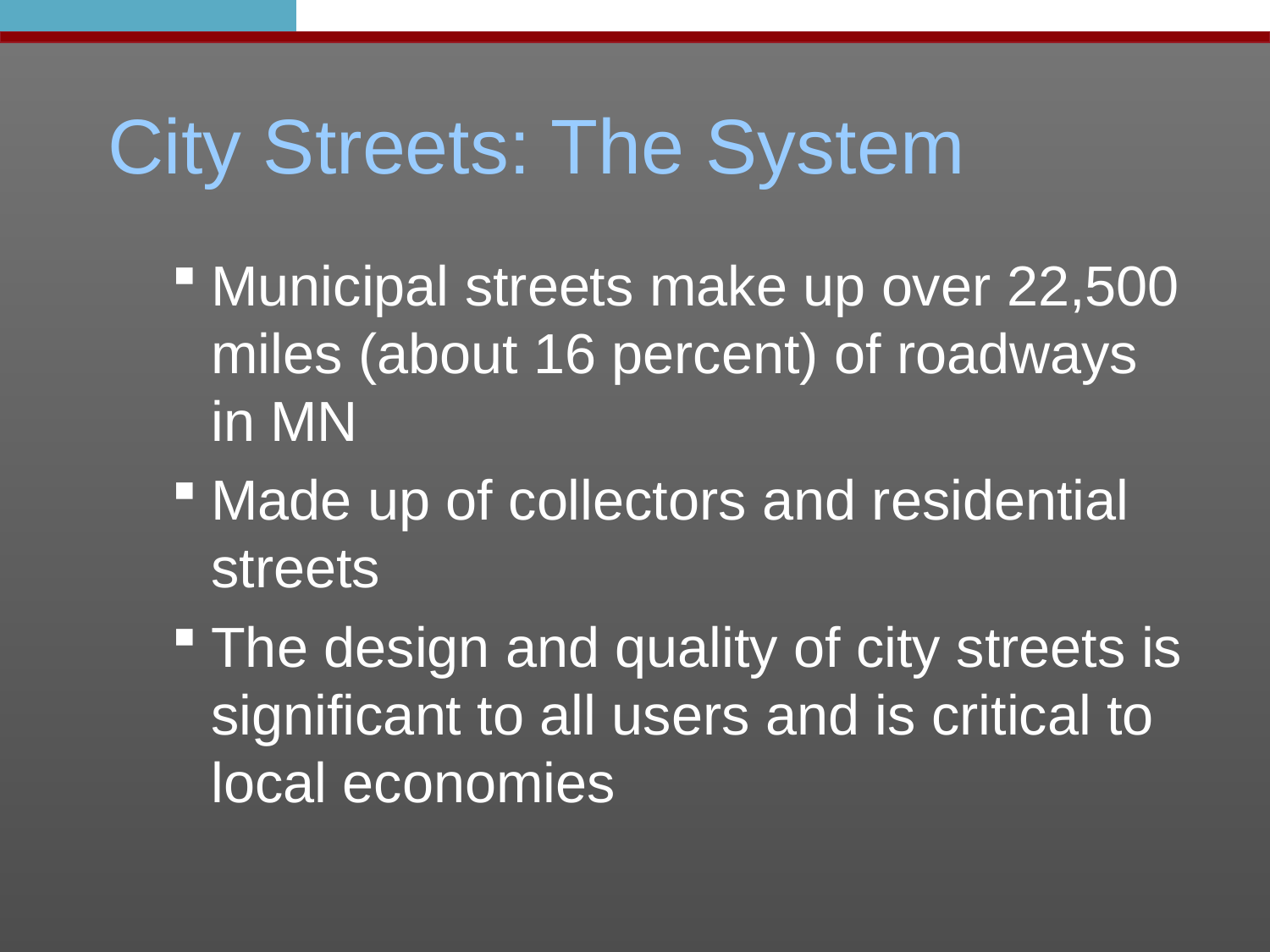

# City Streets: The System
Municipal streets make up over 22,500 miles (about 16 percent) of roadways in MN
Made up of collectors and residential streets
The design and quality of city streets is significant to all users and is critical to local economies